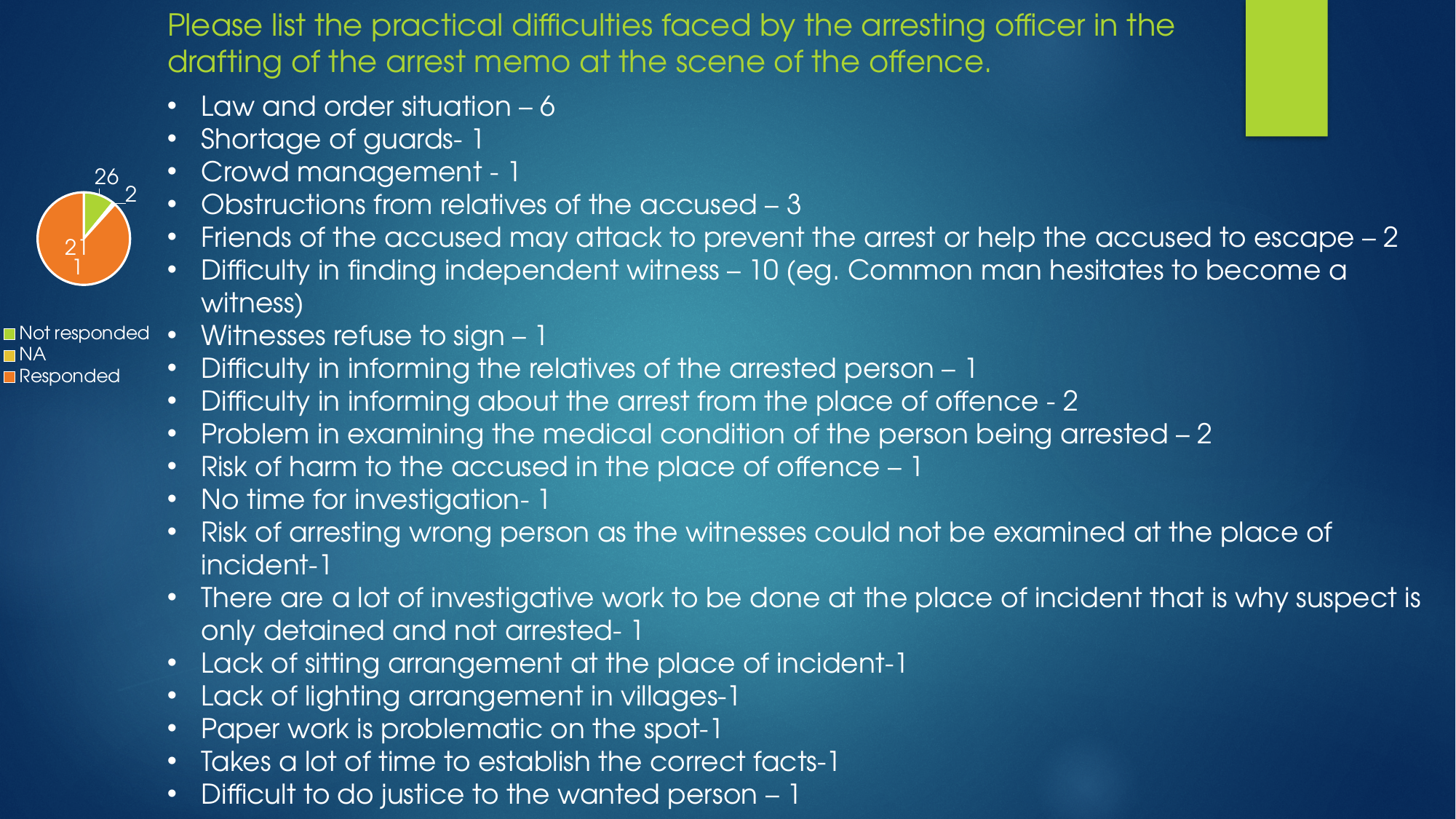

# Please list the practical difficulties faced by the arresting officer in the drafting of the arrest memo at the scene of the offence.
Law and order situation – 6
Shortage of guards- 1
Crowd management - 1
Obstructions from relatives of the accused – 3
Friends of the accused may attack to prevent the arrest or help the accused to escape – 2
Difficulty in finding independent witness – 10 (eg. Common man hesitates to become a witness)
Witnesses refuse to sign – 1
Difficulty in informing the relatives of the arrested person – 1
Difficulty in informing about the arrest from the place of offence - 2
Problem in examining the medical condition of the person being arrested – 2
Risk of harm to the accused in the place of offence – 1
No time for investigation- 1
Risk of arresting wrong person as the witnesses could not be examined at the place of incident-1
There are a lot of investigative work to be done at the place of incident that is why suspect is only detained and not arrested- 1
Lack of sitting arrangement at the place of incident-1
Lack of lighting arrangement in villages-1
Paper work is problematic on the spot-1
Takes a lot of time to establish the correct facts-1
Difficult to do justice to the wanted person – 1

### Chart

| Category |  |
|---|---|
| Not responded | 26.0 |
| NA | 2.0 |
| Responded | 211.0 |